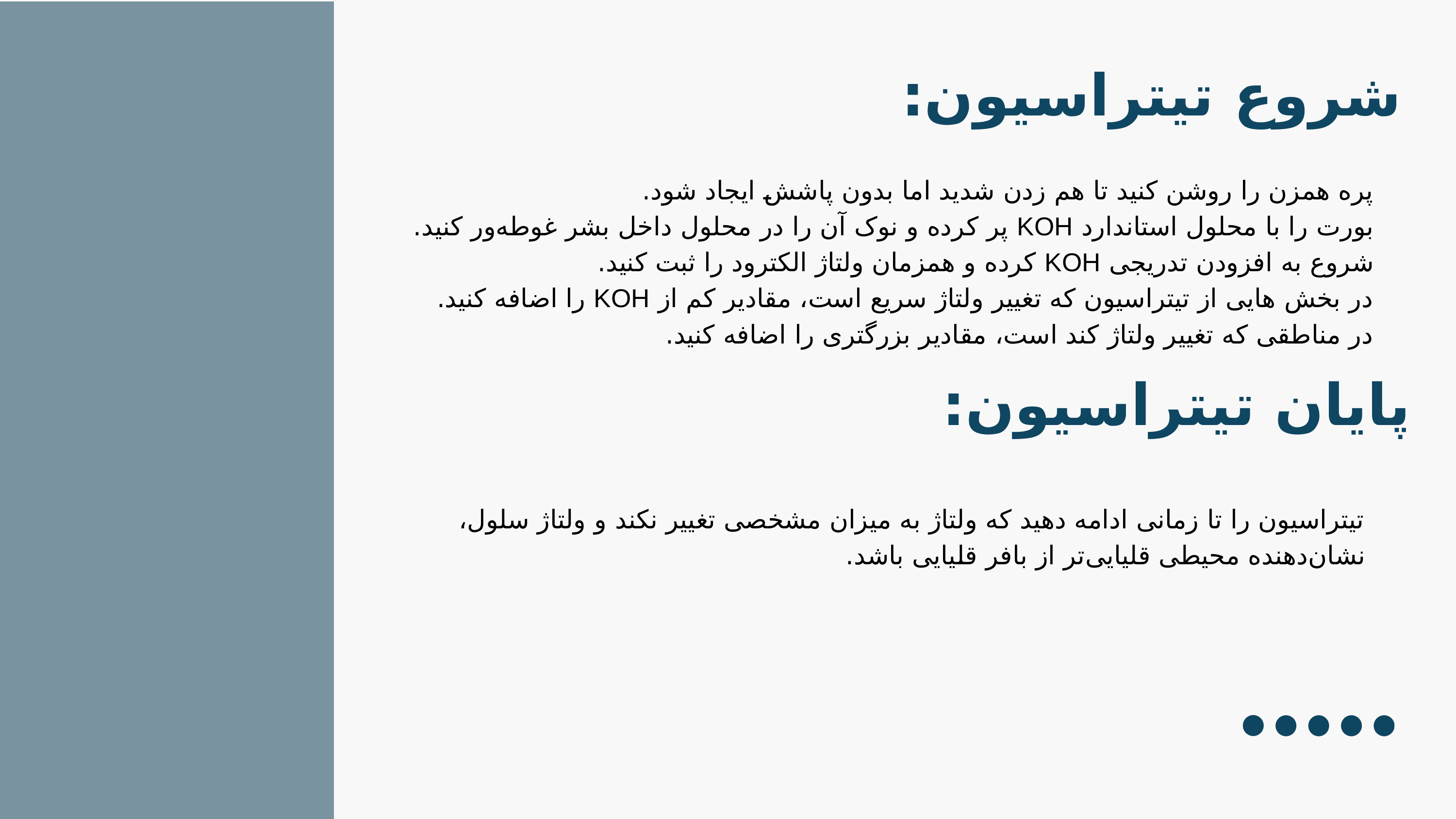

شروع تیتراسیون:
پره همزن را روشن کنید تا هم زدن شدید اما بدون پاشش ایجاد شود.
بورت را با محلول استاندارد KOH پر کرده و نوک آن را در محلول داخل بشر غوطه‌ور کنید.
شروع به افزودن تدریجی KOH کرده و همزمان ولتاژ الکترود را ثبت کنید.
در بخش هایی از تیتراسیون که تغییر ولتاژ سریع است، مقادیر کم از KOH را اضافه کنید.
در مناطقی که تغییر ولتاژ کند است، مقادیر بزرگتری را اضافه کنید.

پایان تیتراسیون:
تیتراسیون را تا زمانی ادامه دهید که ولتاژ به میزان مشخصی تغییر نکند و ولتاژ سلول، نشان‌دهنده محیطی قلیایی‌تر از بافر قلیایی باشد.